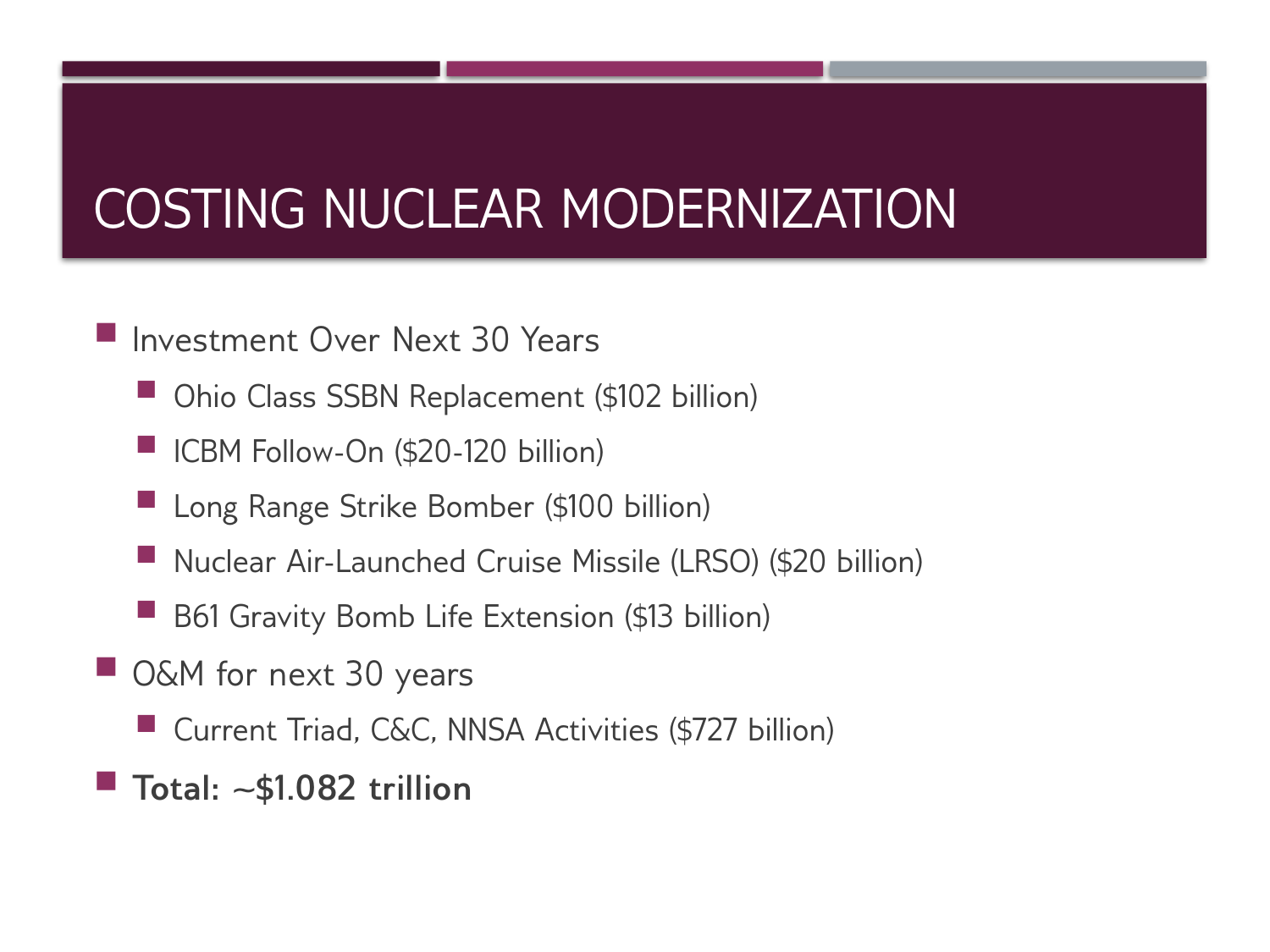

# Costing Nuclear Modernization
Investment Over Next 30 Years
Ohio Class SSBN Replacement ($102 billion)
ICBM Follow-On ($20-120 billion)
Long Range Strike Bomber ($100 billion)
Nuclear Air-Launched Cruise Missile (LRSO) ($20 billion)
B61 Gravity Bomb Life Extension ($13 billion)
O&M for next 30 years
Current Triad, C&C, NNSA Activities ($727 billion)
Total: ~$1.082 trillion